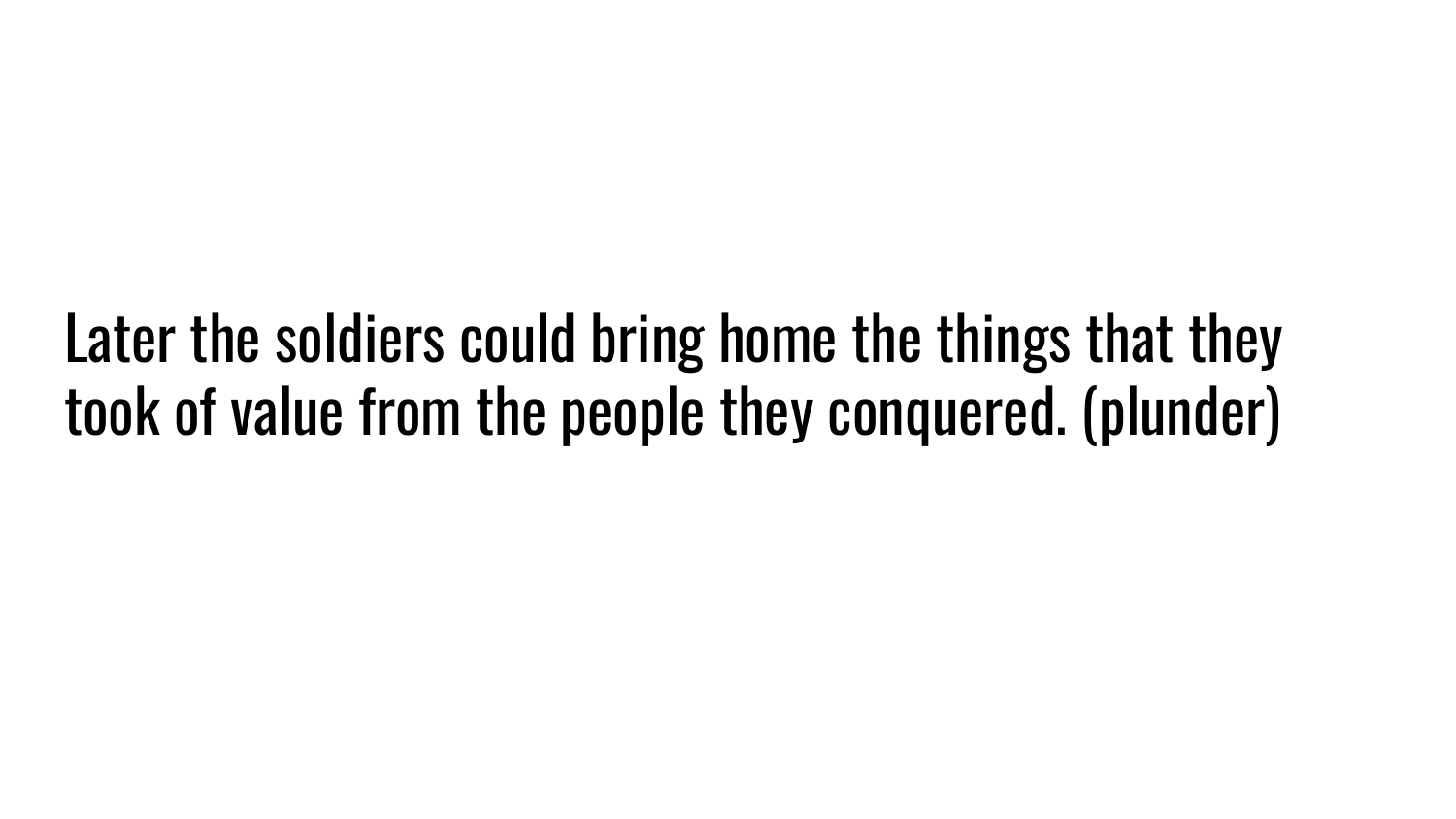

# Later the soldiers could bring home the things that they took of value from the people they conquered. (plunder)